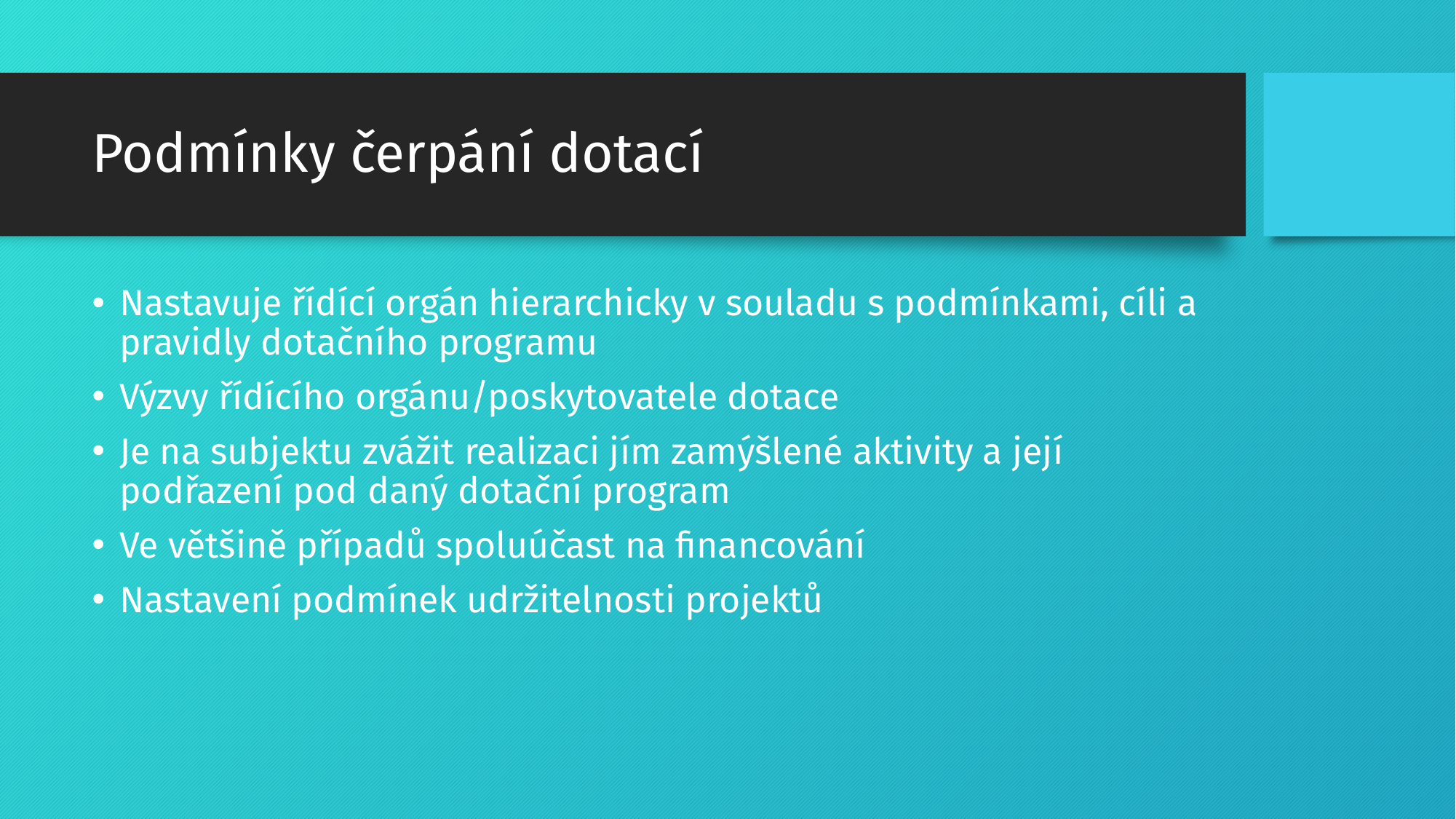

# Podmínky čerpání dotací
Nastavuje řídící orgán hierarchicky v souladu s podmínkami, cíli a pravidly dotačního programu
Výzvy řídícího orgánu/poskytovatele dotace
Je na subjektu zvážit realizaci jím zamýšlené aktivity a její podřazení pod daný dotační program
Ve většině případů spoluúčast na financování
Nastavení podmínek udržitelnosti projektů